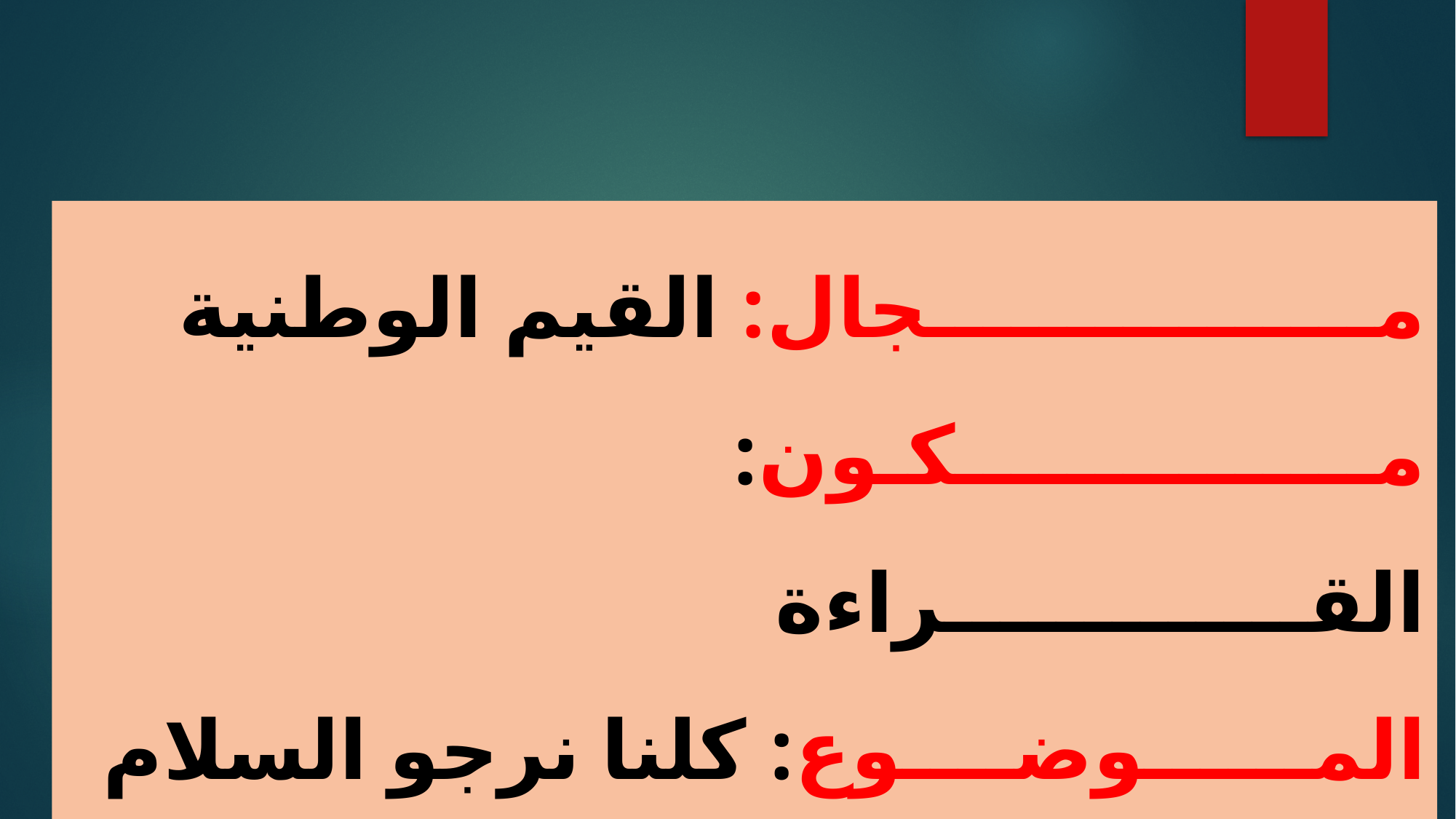

مــــــــــــــــجال: القيم الوطنية
مـــــــــــــــكـون: القـــــــــــــراءة
المــــــوضــــوع: كلنا نرجو السلام ص: 63